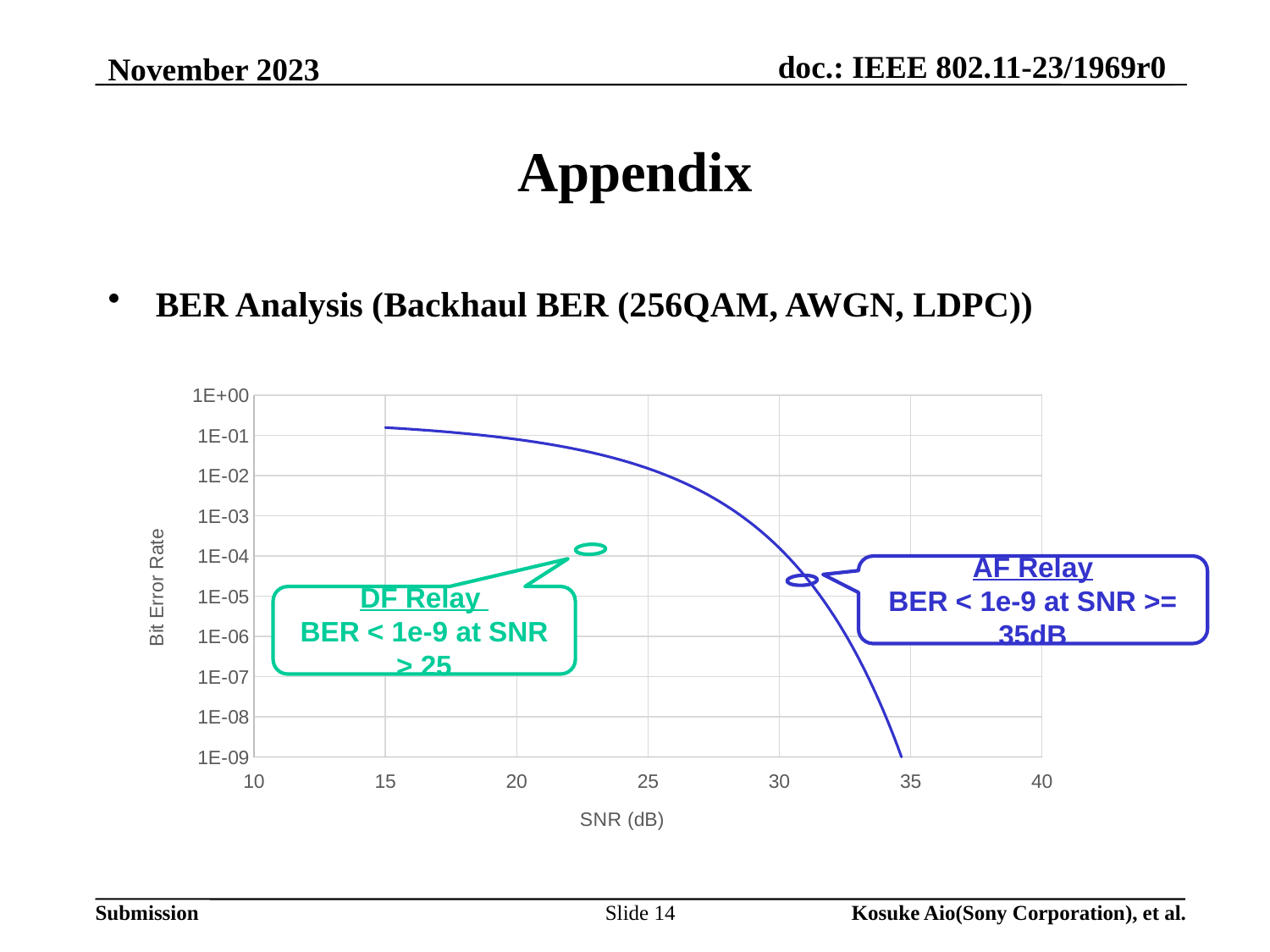

# Appendix
BER Analysis (Backhaul BER (256QAM, AWGN, LDPC))

### Chart

| Category |  |  |
|---|---|---|
AF Relay
BER < 1e-9 at SNR >= 35dB

DF Relay
BER < 1e-9 at SNR > 25
Slide 14
Kosuke Aio(Sony Corporation), et al.